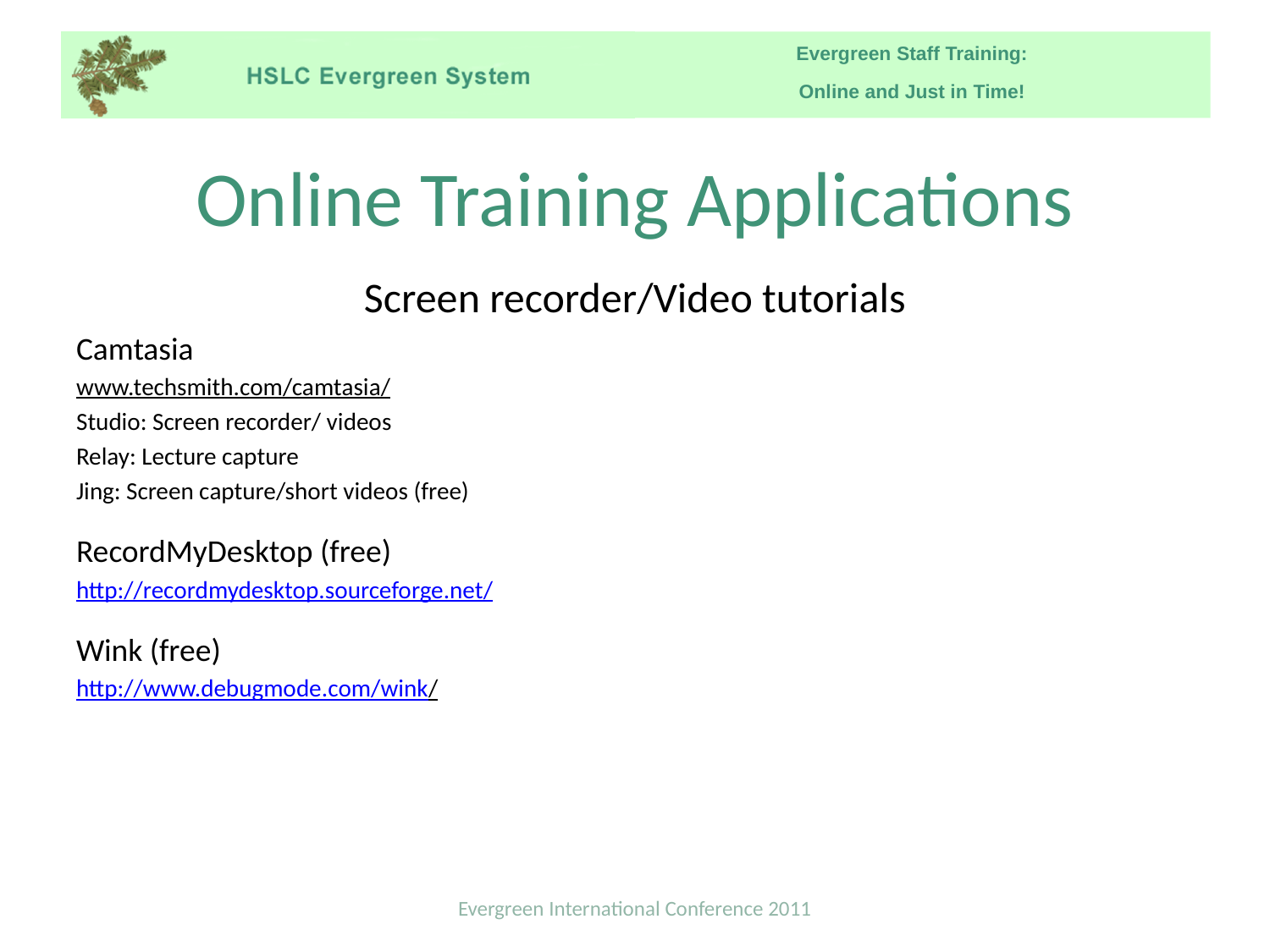

# Online Training Applications
Screen recorder/Video tutorials
Camtasia
www.techsmith.com/camtasia/
Studio: Screen recorder/ videos
Relay: Lecture capture
Jing: Screen capture/short videos (free)

RecordMyDesktop (free)
http://recordmydesktop.sourceforge.net/

Wink (free)
http://www.debugmode.com/wink/

Evergreen International Conference 2011